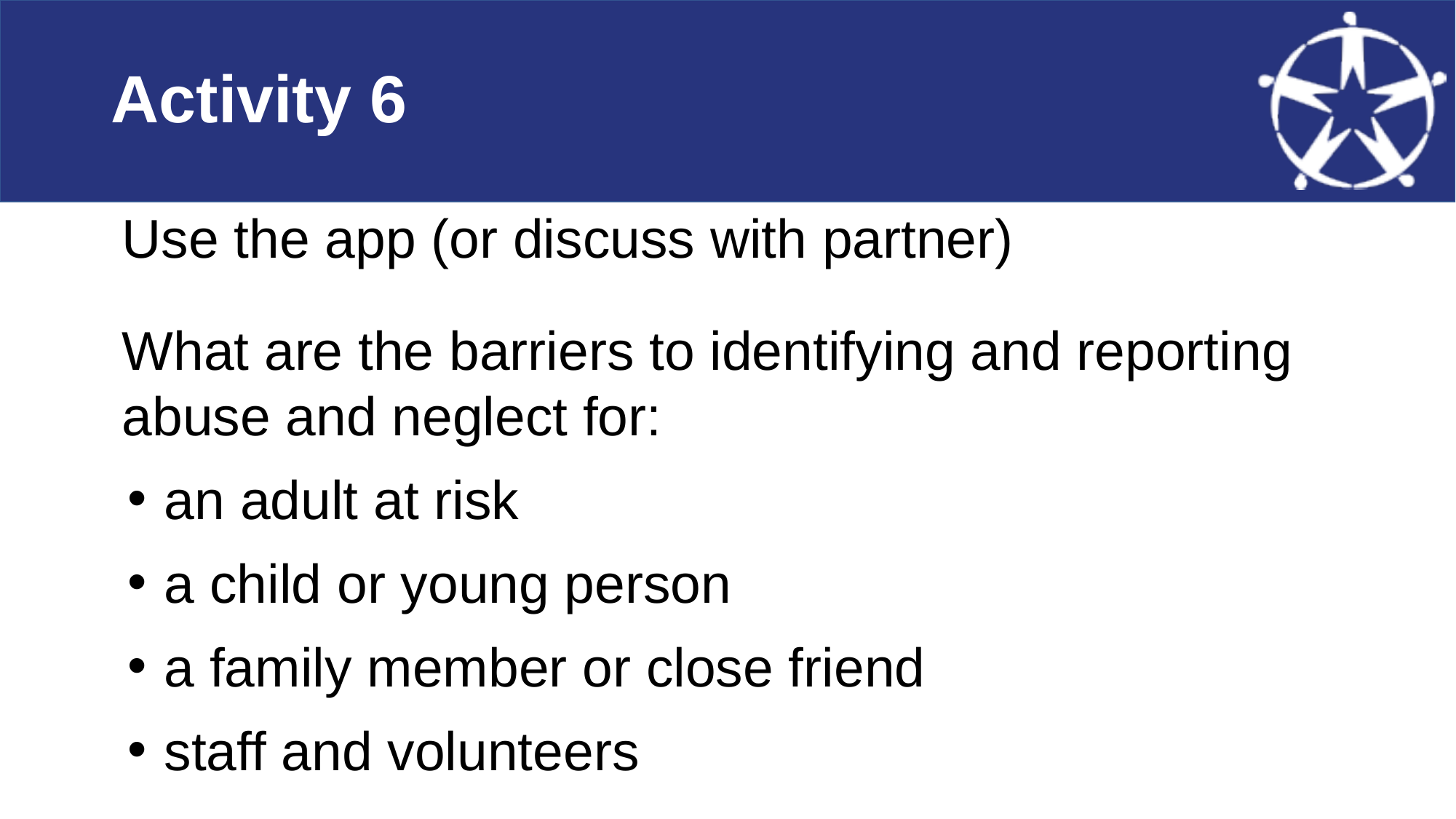

# Activity 6
Use the app (or discuss with partner)
What are the barriers to identifying and reporting abuse and neglect for:
 an adult at risk
 a child or young person
 a family member or close friend
 staff and volunteers